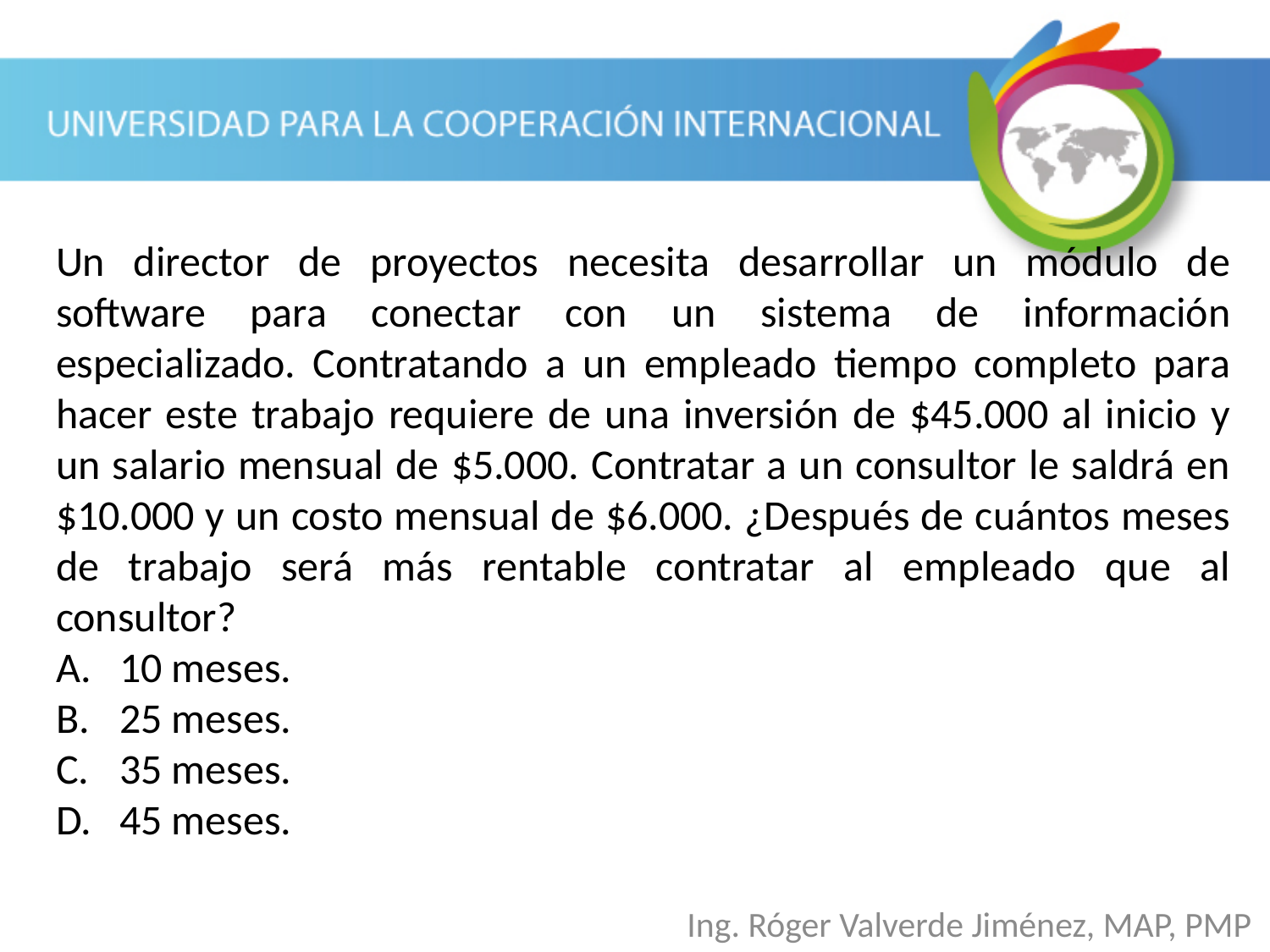

Un director de proyectos necesita desarrollar un módulo de software para conectar con un sistema de información especializado. Contratando a un empleado tiempo completo para hacer este trabajo requiere de una inversión de $45.000 al inicio y un salario mensual de $5.000. Contratar a un consultor le saldrá en $10.000 y un costo mensual de $6.000. ¿Después de cuántos meses de trabajo será más rentable contratar al empleado que al consultor?
10 meses.
25 meses.
35 meses.
45 meses.

Ing. Róger Valverde Jiménez, MAP, PMP